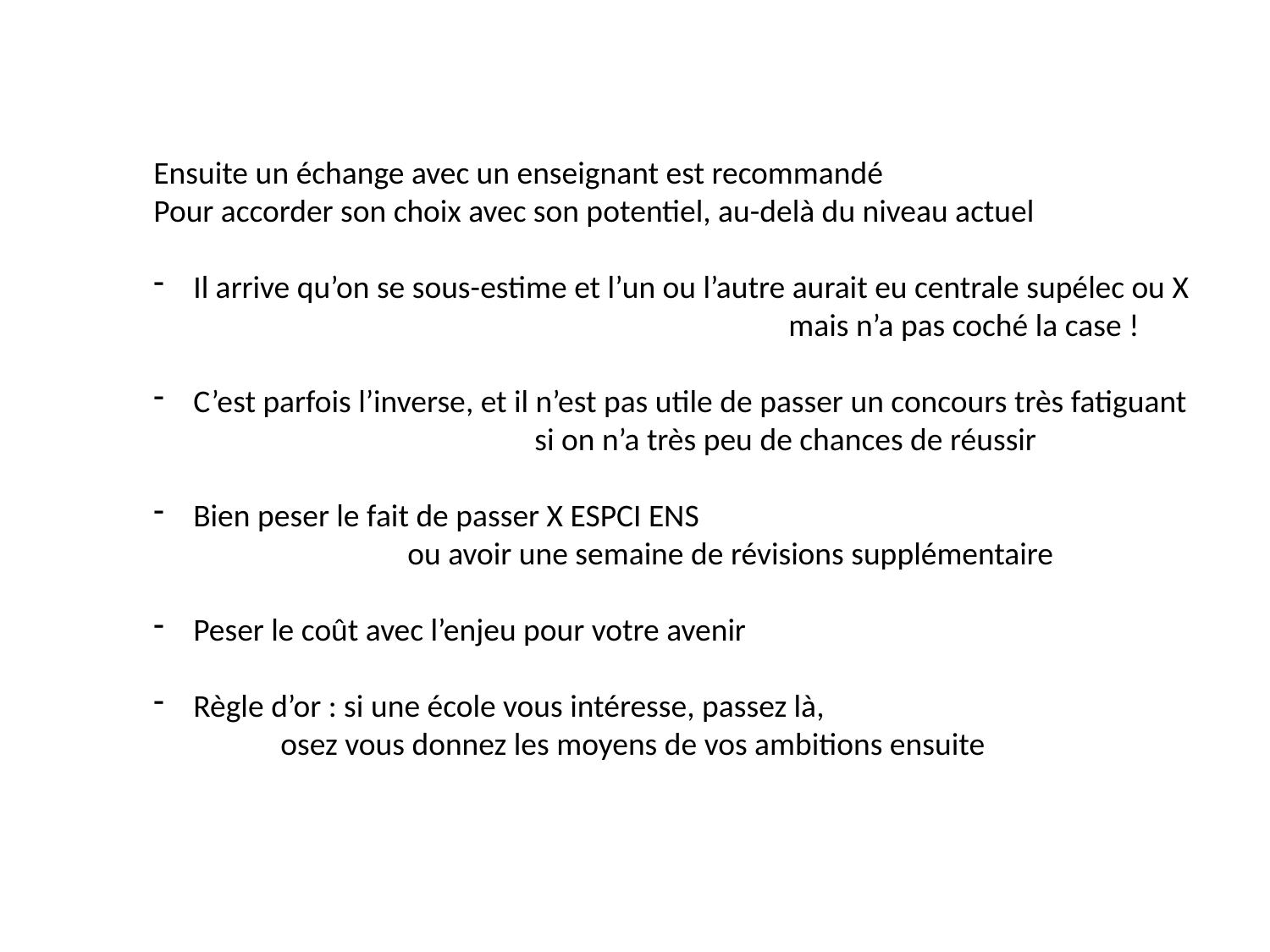

Ensuite un échange avec un enseignant est recommandé
Pour accorder son choix avec son potentiel, au-delà du niveau actuel

Il arrive qu’on se sous-estime et l’un ou l’autre aurait eu centrale supélec ou X
					mais n’a pas coché la case !

C’est parfois l’inverse, et il n’est pas utile de passer un concours très fatiguant
			si on n’a très peu de chances de réussir

Bien peser le fait de passer X ESPCI ENS
		ou avoir une semaine de révisions supplémentaire

Peser le coût avec l’enjeu pour votre avenir

Règle d’or : si une école vous intéresse, passez là,
	osez vous donnez les moyens de vos ambitions ensuite